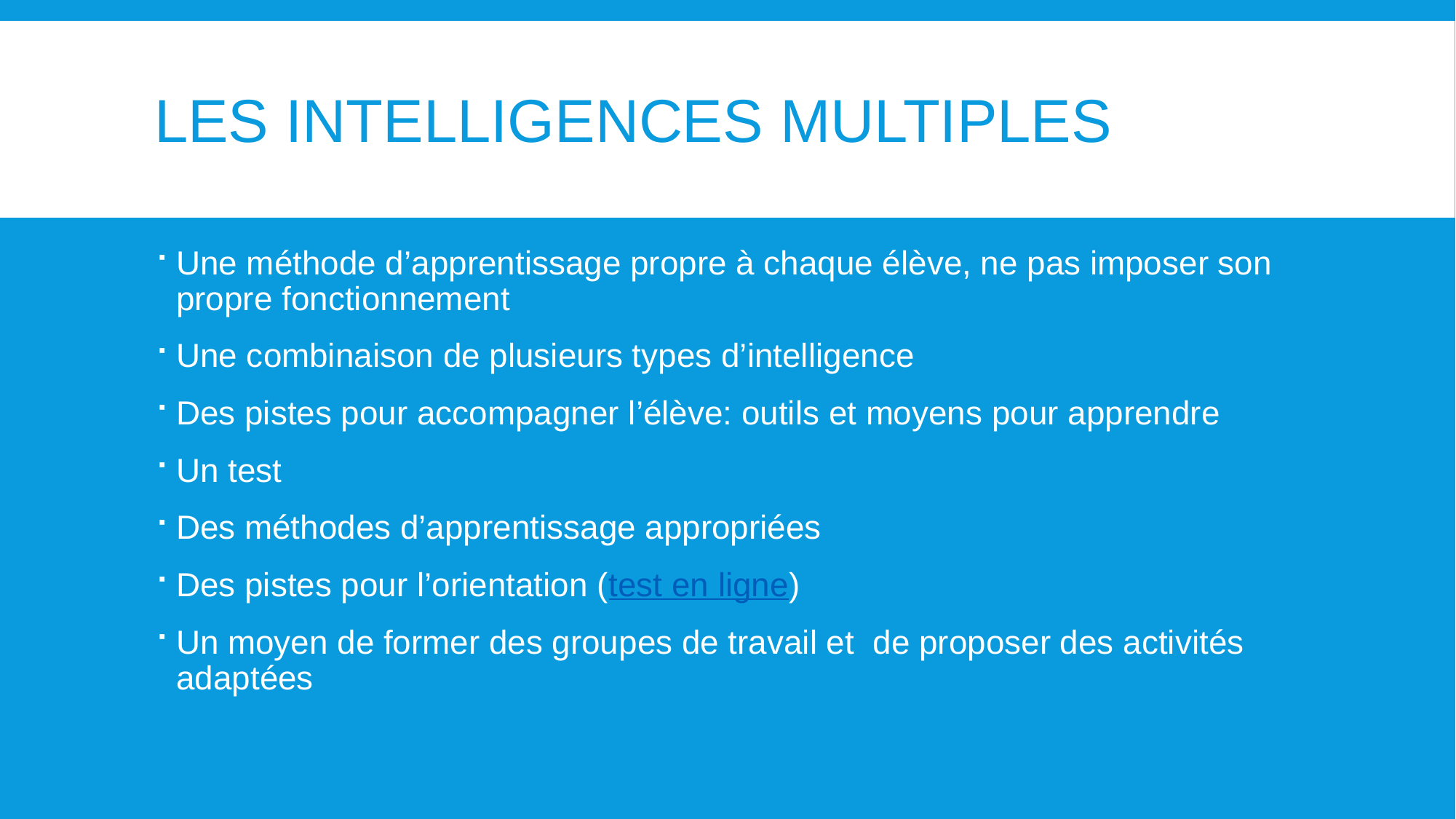

# Les intelligences multiples
Une méthode d’apprentissage propre à chaque élève, ne pas imposer son propre fonctionnement
Une combinaison de plusieurs types d’intelligence
Des pistes pour accompagner l’élève: outils et moyens pour apprendre
Un test
Des méthodes d’apprentissage appropriées
Des pistes pour l’orientation (test en ligne)
Un moyen de former des groupes de travail et  de proposer des activités adaptées